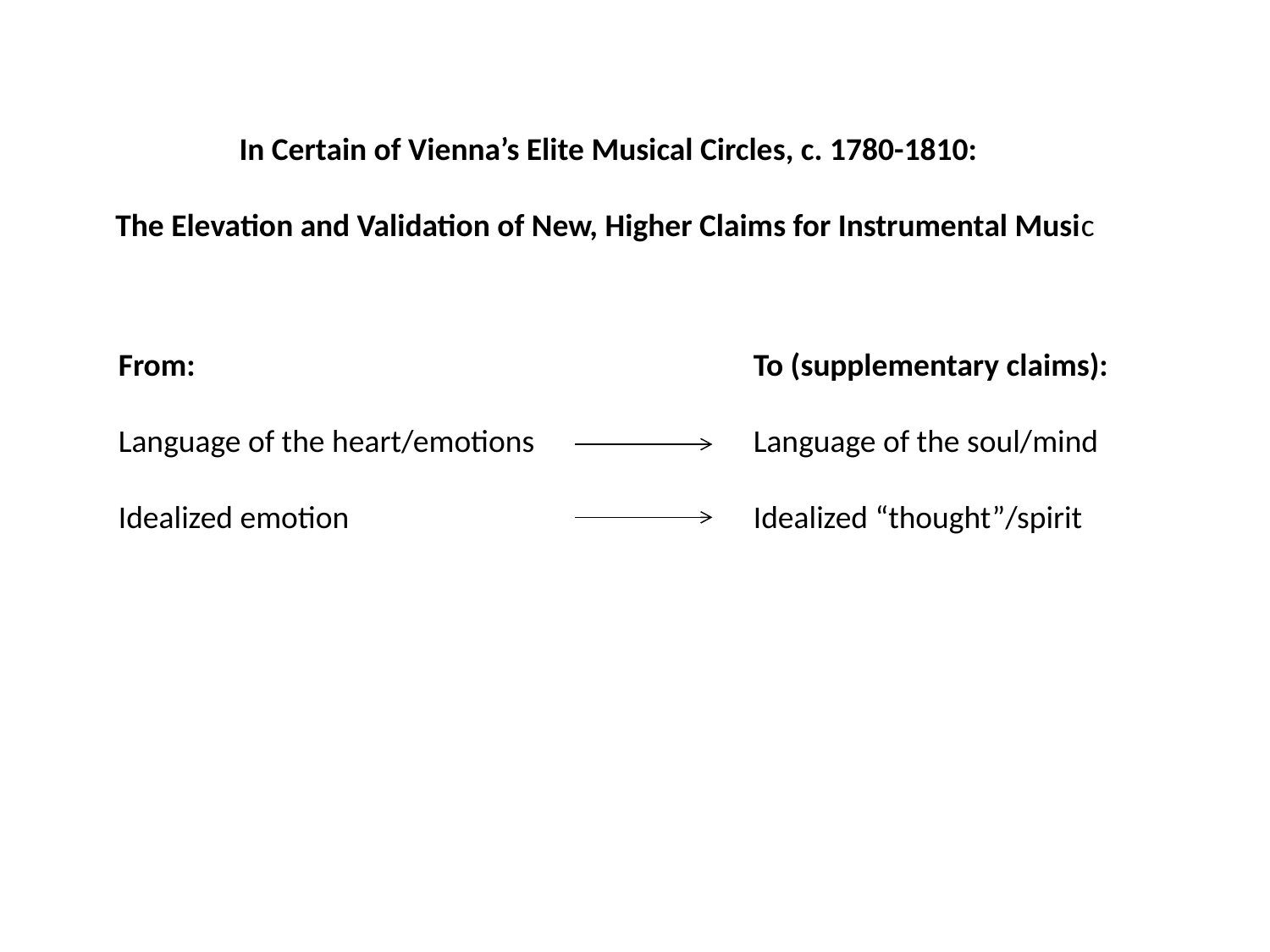

In Certain of Vienna’s Elite Musical Circles, c. 1780-1810:

The Elevation and Validation of New, Higher Claims for Instrumental Music
From:				 	To (supplementary claims):

Language of the heart/emotions		Language of the soul/mind

Idealized emotion				Idealized “thought”/spirit